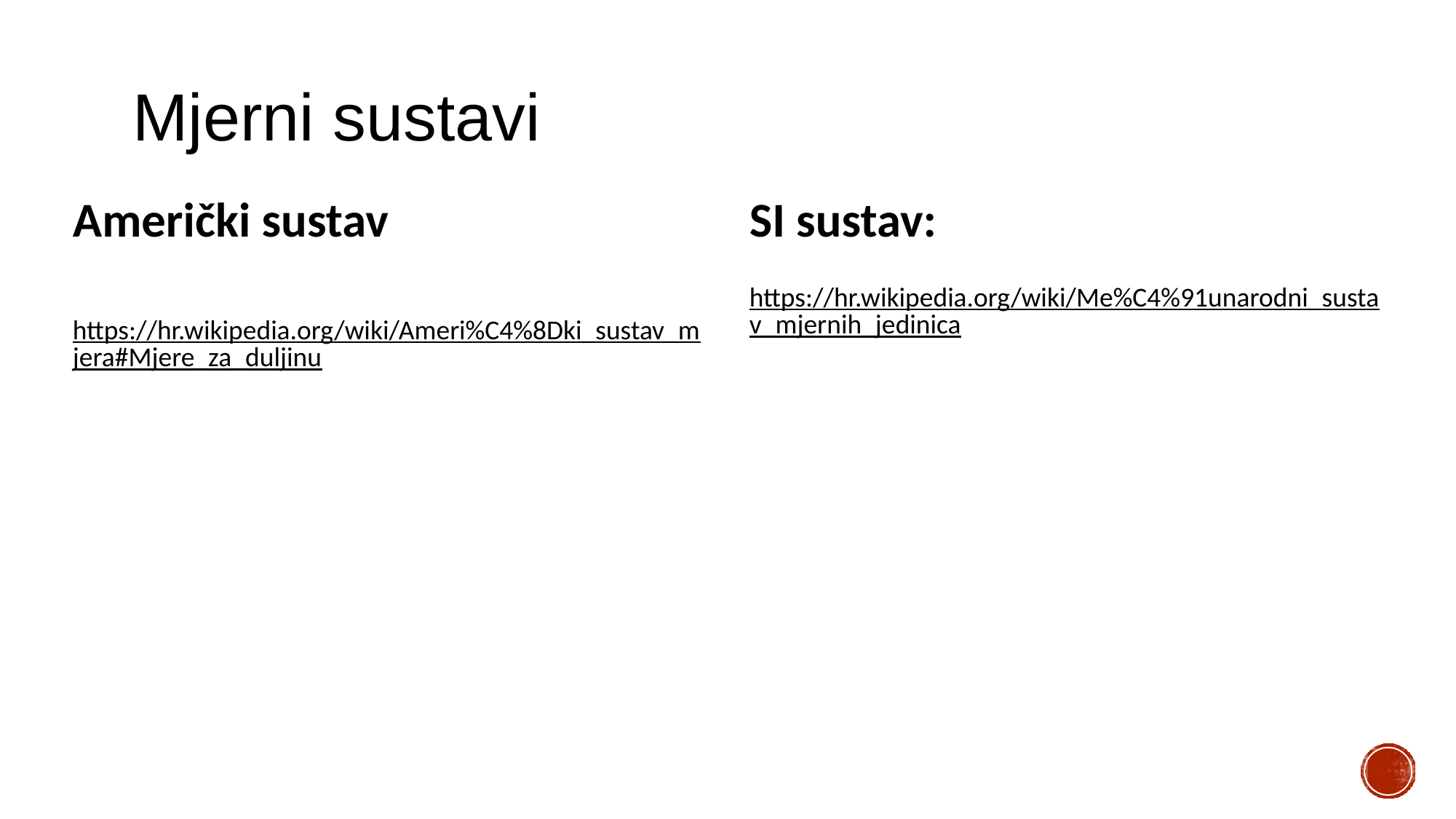

# Mjerni sustavi
Američki sustav

https://hr.wikipedia.org/wiki/Ameri%C4%8Dki_sustav_mjera#Mjere_za_duljinu

SI sustav:

https://hr.wikipedia.org/wiki/Me%C4%91unarodni_sustav_mjernih_jedinica